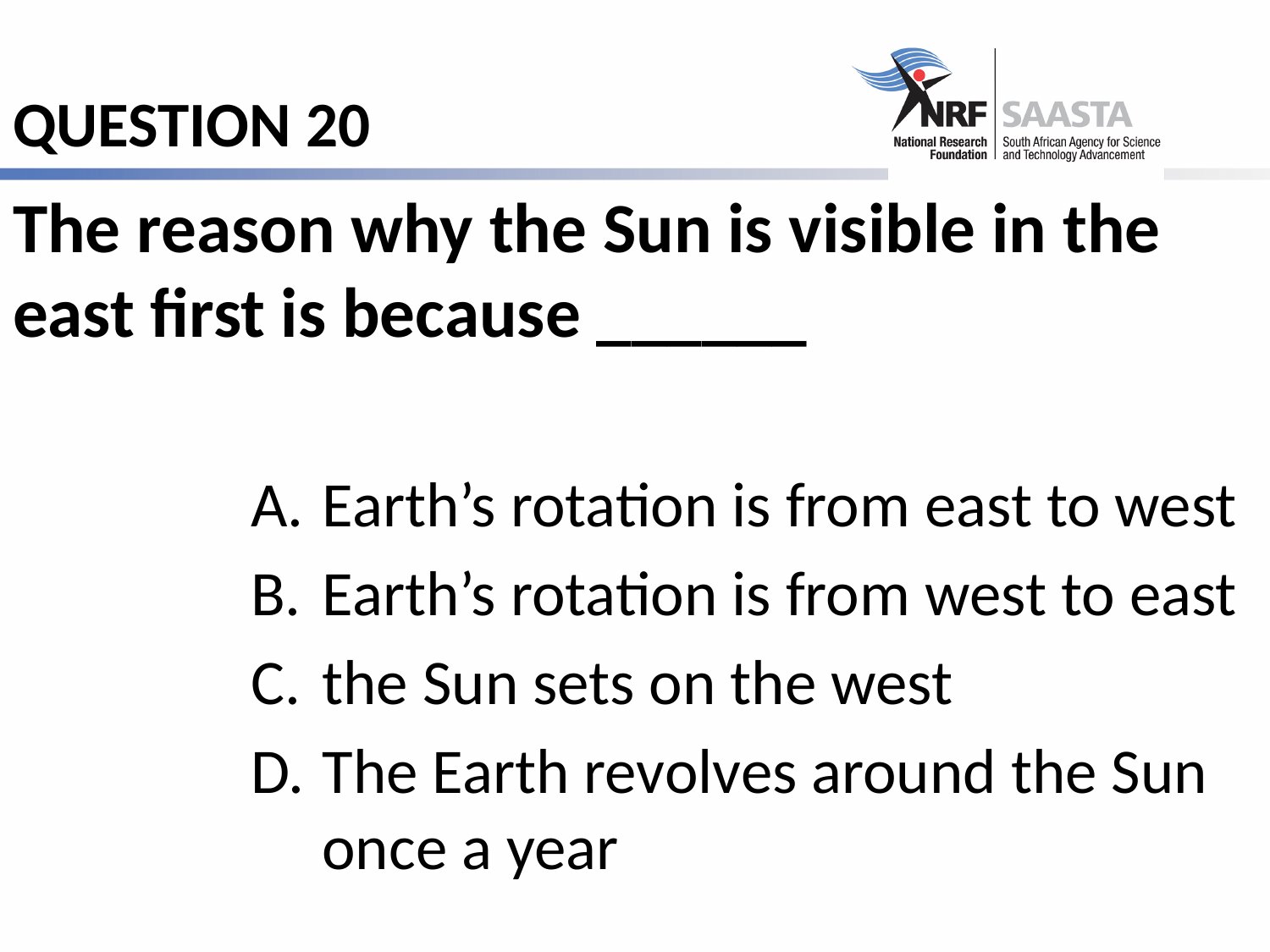

# QUESTION 20
The reason why the Sun is visible in the east first is because ______

Earth’s rotation is from east to west
Earth’s rotation is from west to east
the Sun sets on the west
The Earth revolves around the Sun once a year